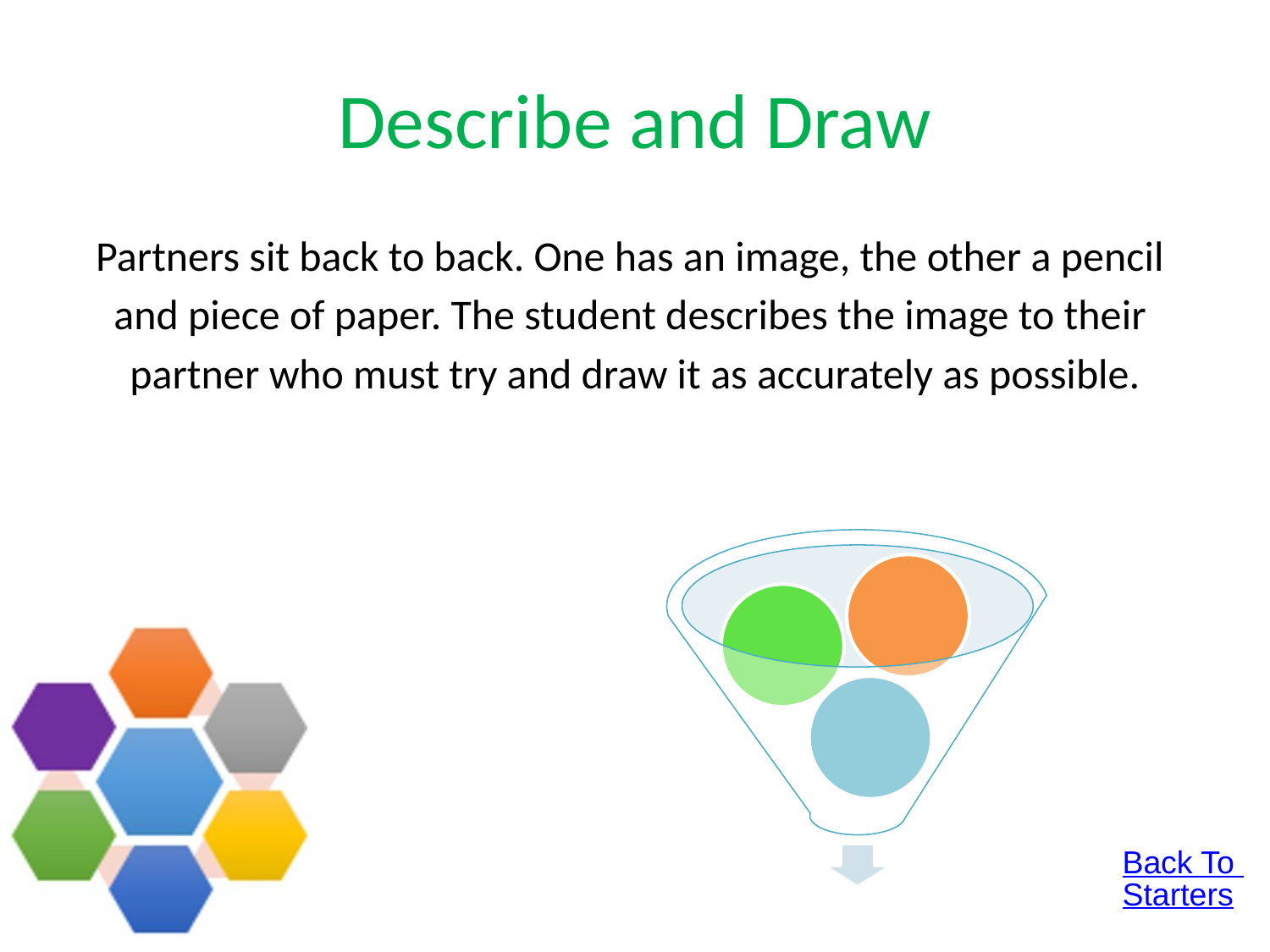

# Describe and Draw
Partners sit back to back. One has an image, the other a pencil
and piece of paper. The student describes the image to their
partner who must try and draw it as accurately as possible.

Back To Starters